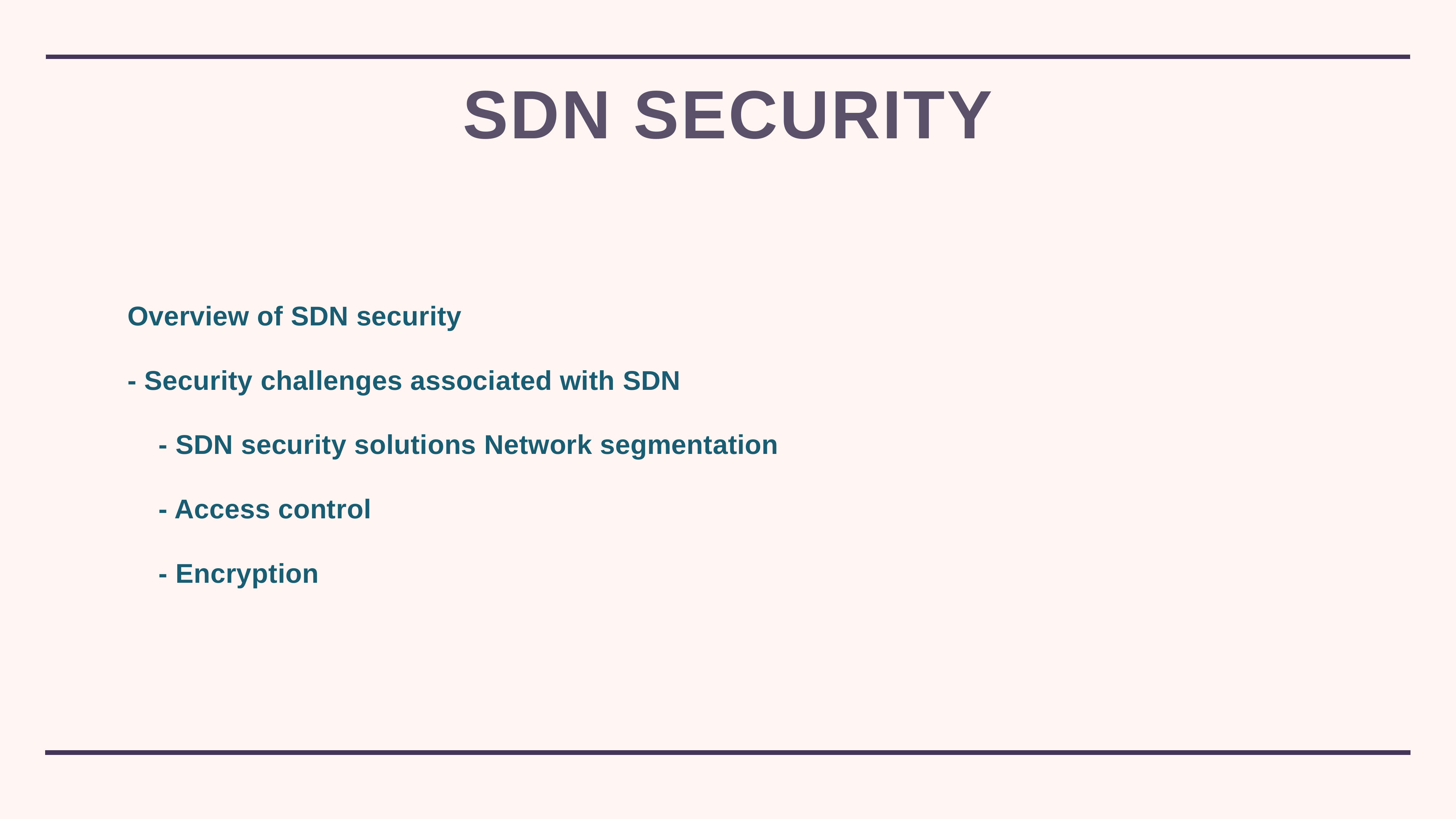

# SDN Security

Overview of SDN security
- Security challenges associated with SDN
    - SDN security solutions Network segmentation
    - Access control
    - Encryption